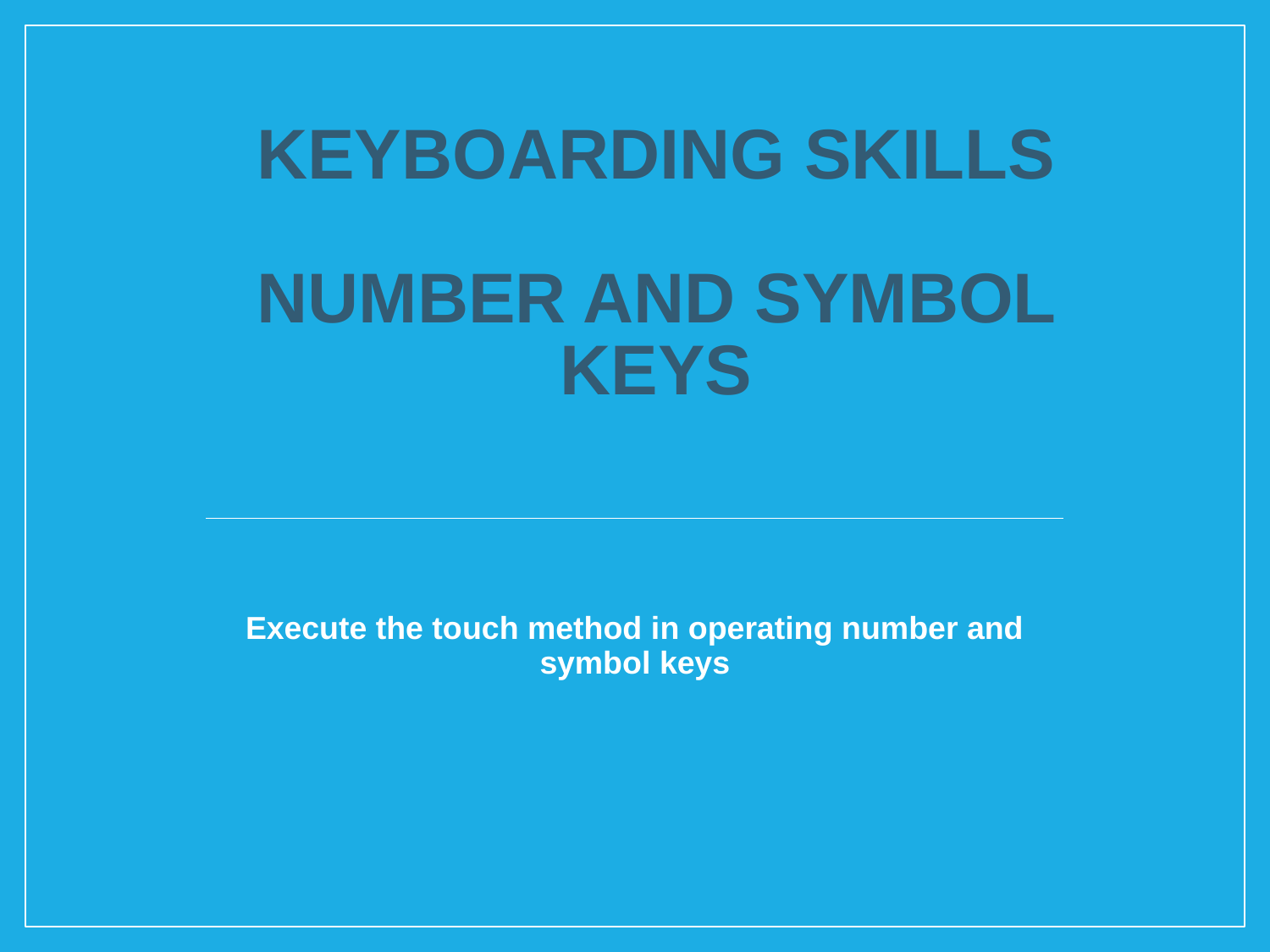

# KEYBOARDING SKILLS NUMBER AND SYMBOL KEYS
Execute the touch method in operating number and symbol keys